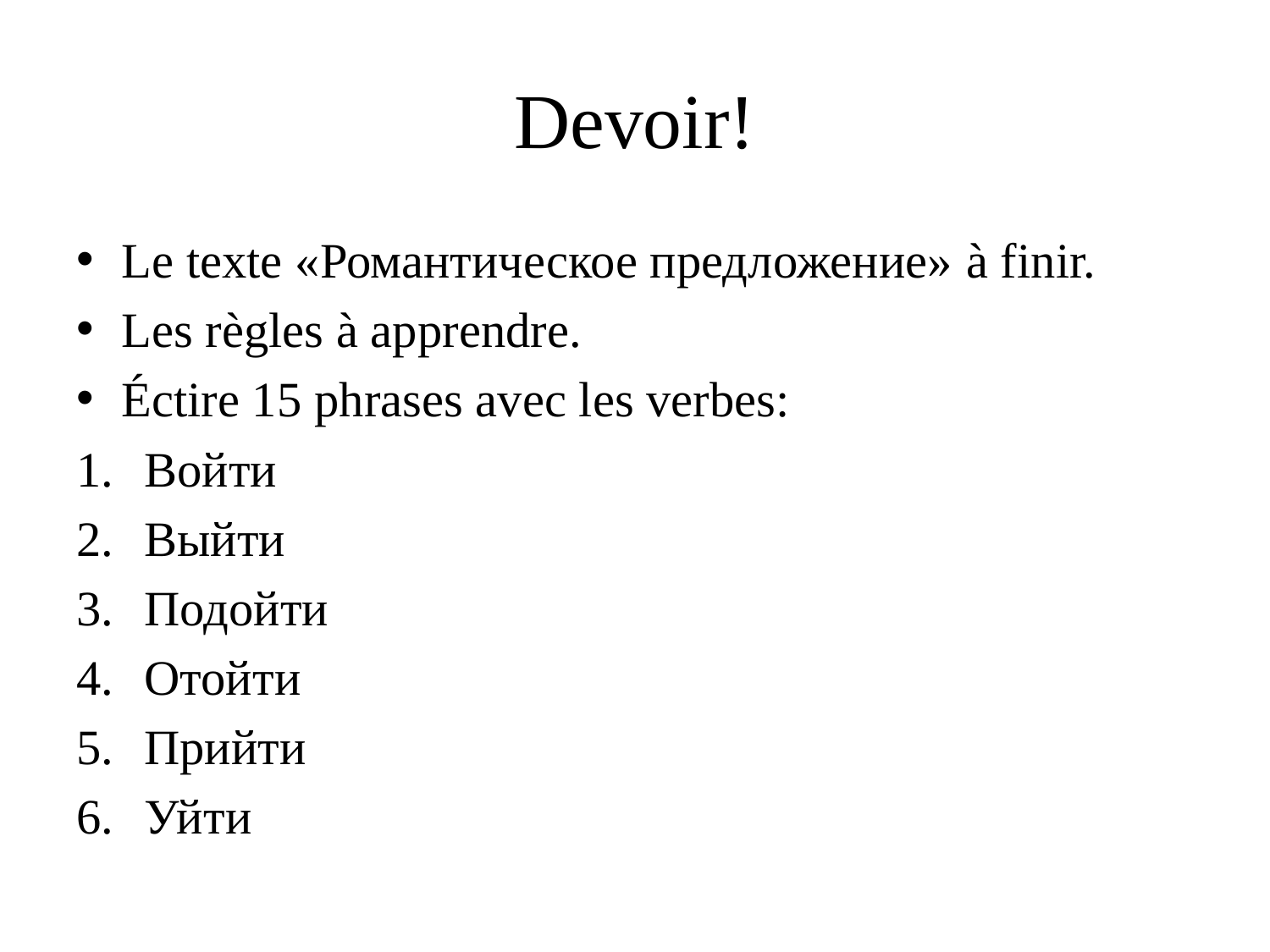

# Devoir!
Le texte «Романтическое предложение» à finir.
Les règles à apprendre.
Éctire 15 phrases avec les verbes:
Войти
Выйти
Подойти
Отойти
Прийти
Уйти